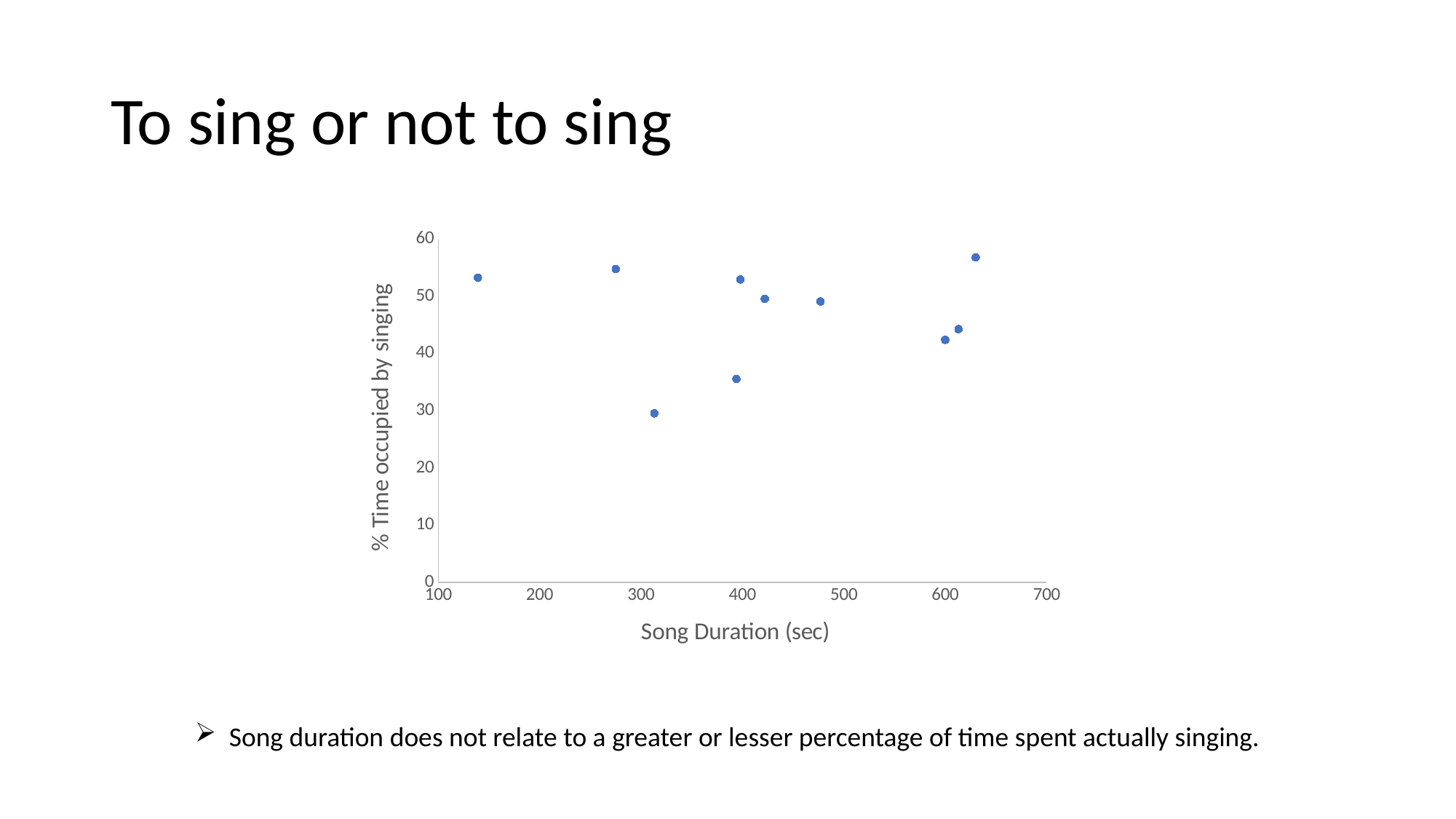

# To sing or not to sing

### Chart

| Category | Duration (sec)  |
|---|---|
Song duration does not relate to a greater or lesser percentage of time spent actually singing.